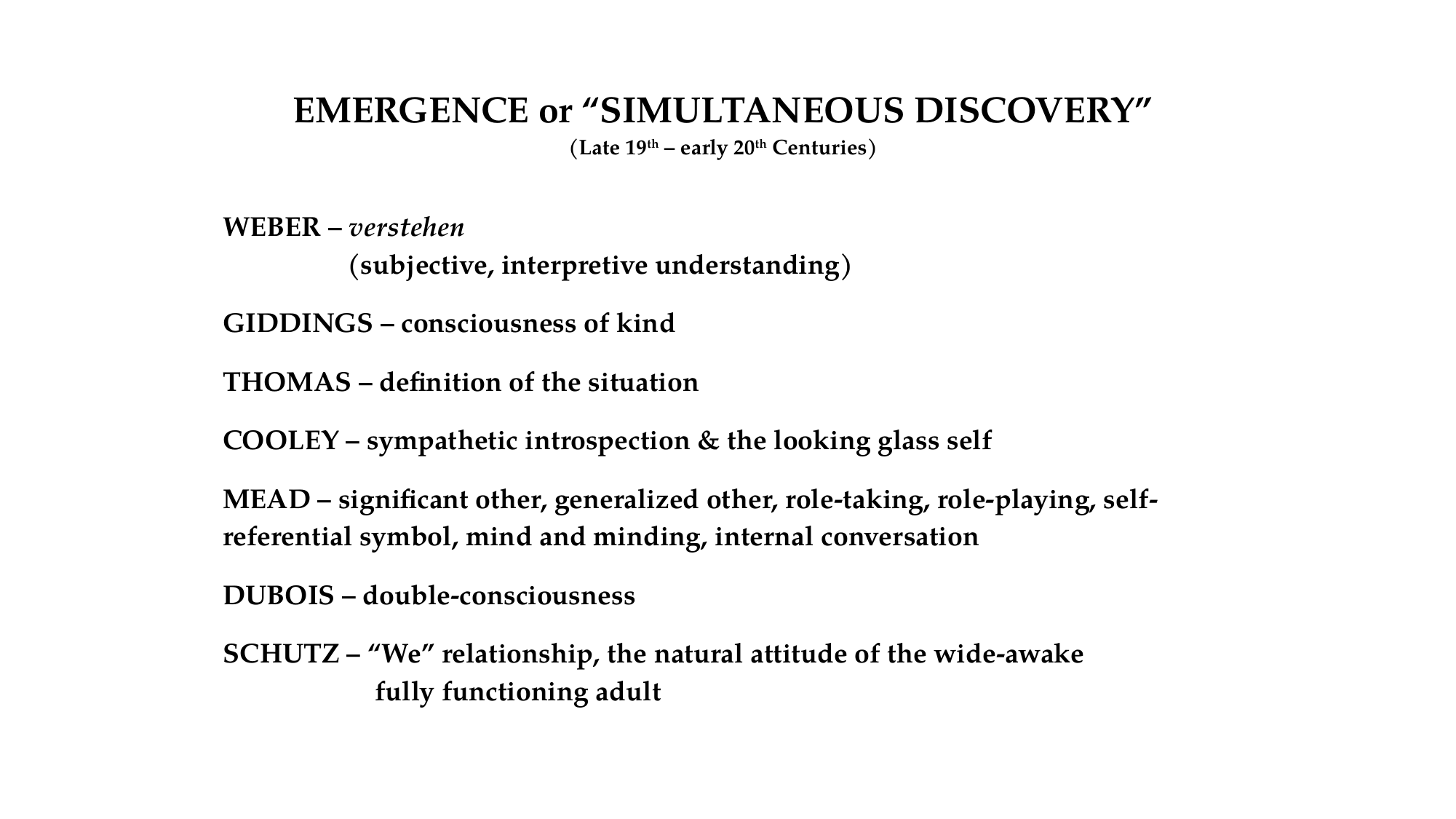

EMERGENCE or “SIMULTANEOUS DISCOVERY”
(Late 19th – early 20th Centuries)

WEBER – verstehen
                  (subjective, interpretive understanding)

GIDDINGS – consciousness of kind

THOMAS – definition of the situation

COOLEY – sympathetic introspection & the looking glass self

MEAD – significant other, generalized other, role-taking, role-playing, self-referential symbol, mind and minding, internal conversation

DUBOIS – double-consciousness

SCHUTZ – “We” relationship, the natural attitude of the wide-awake
                      fully functioning adult